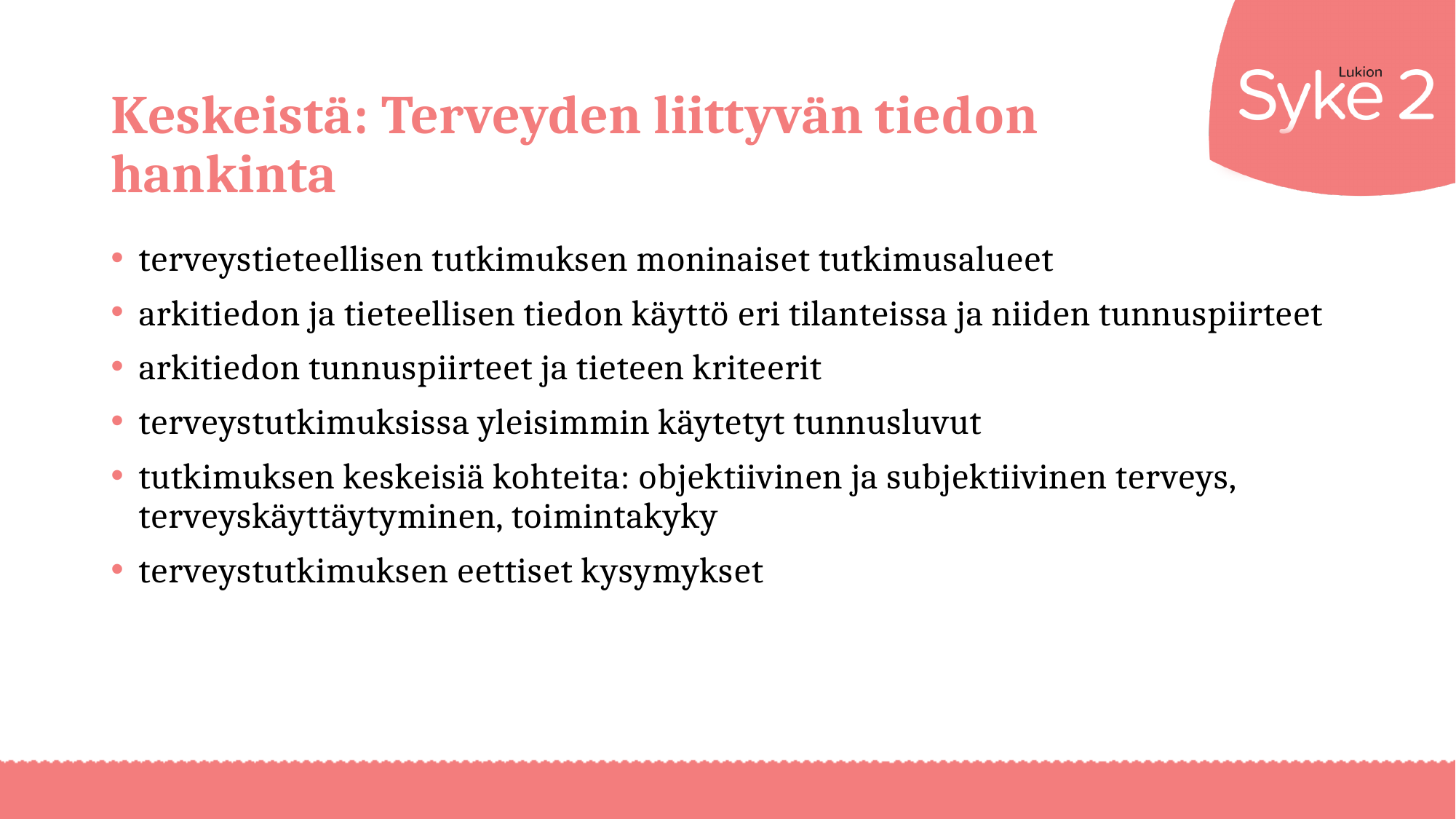

# Keskeistä: Terveyden liittyvän tiedon hankinta
terveystieteellisen tutkimuksen moninaiset tutkimusalueet
arkitiedon ja tieteellisen tiedon käyttö eri tilanteissa ja niiden tunnuspiirteet
arkitiedon tunnuspiirteet ja tieteen kriteerit
terveystutkimuksissa yleisimmin käytetyt tunnusluvut
tutkimuksen keskeisiä kohteita: objektiivinen ja subjektiivinen terveys, terveyskäyttäytyminen, toimintakyky
terveystutkimuksen eettiset kysymykset